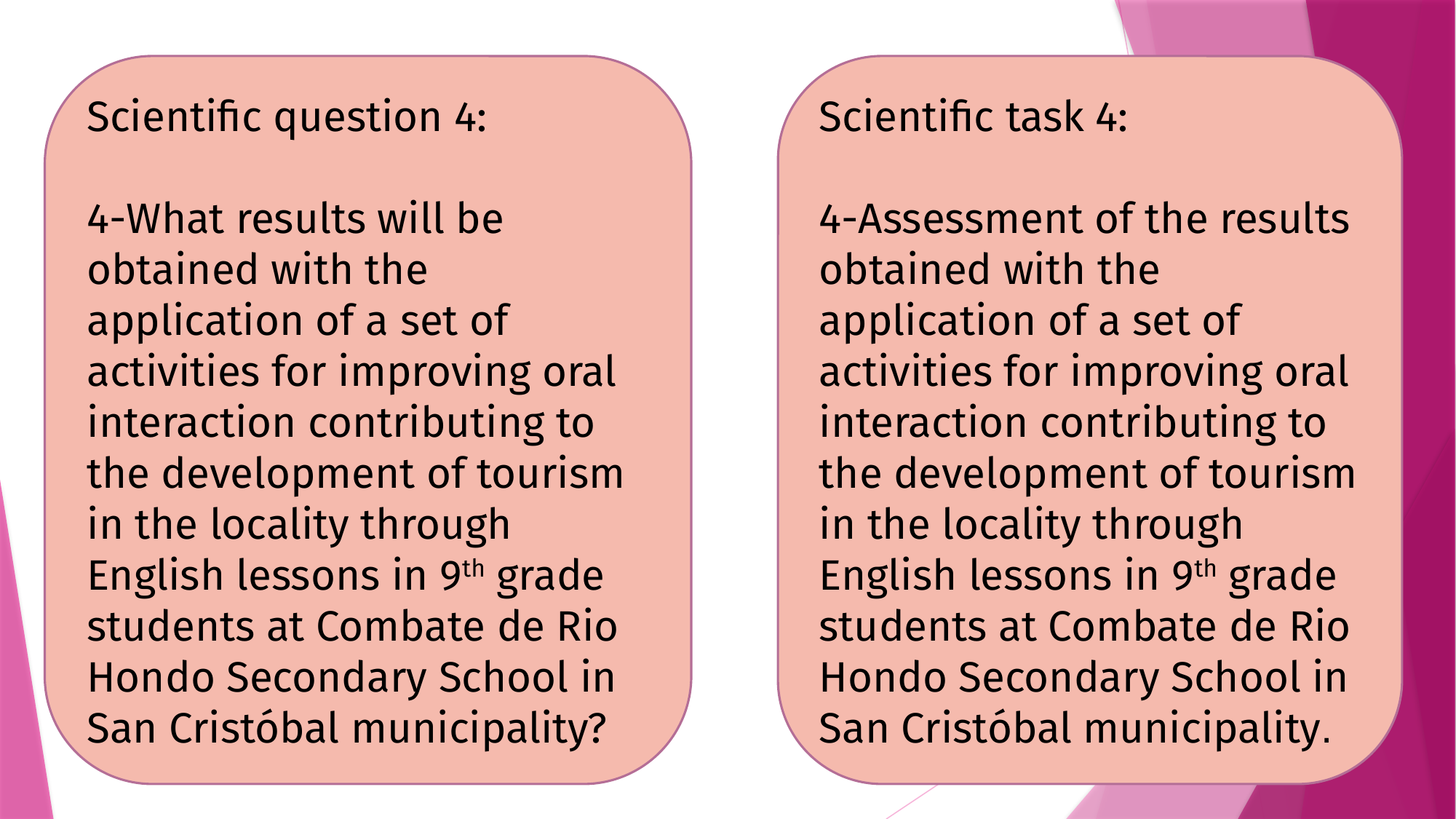

Scientific question 4:

4-What results will be obtained with the application of a set of activities for improving oral interaction contributing to the development of tourism in the locality through English lessons in 9th grade students at Combate de Rio Hondo Secondary School in San Cristóbal municipality?
Scientific task 4:

4-Assessment of the results obtained with the application of a set of activities for improving oral interaction contributing to the development of tourism in the locality through English lessons in 9th grade students at Combate de Rio Hondo Secondary School in San Cristóbal municipality.